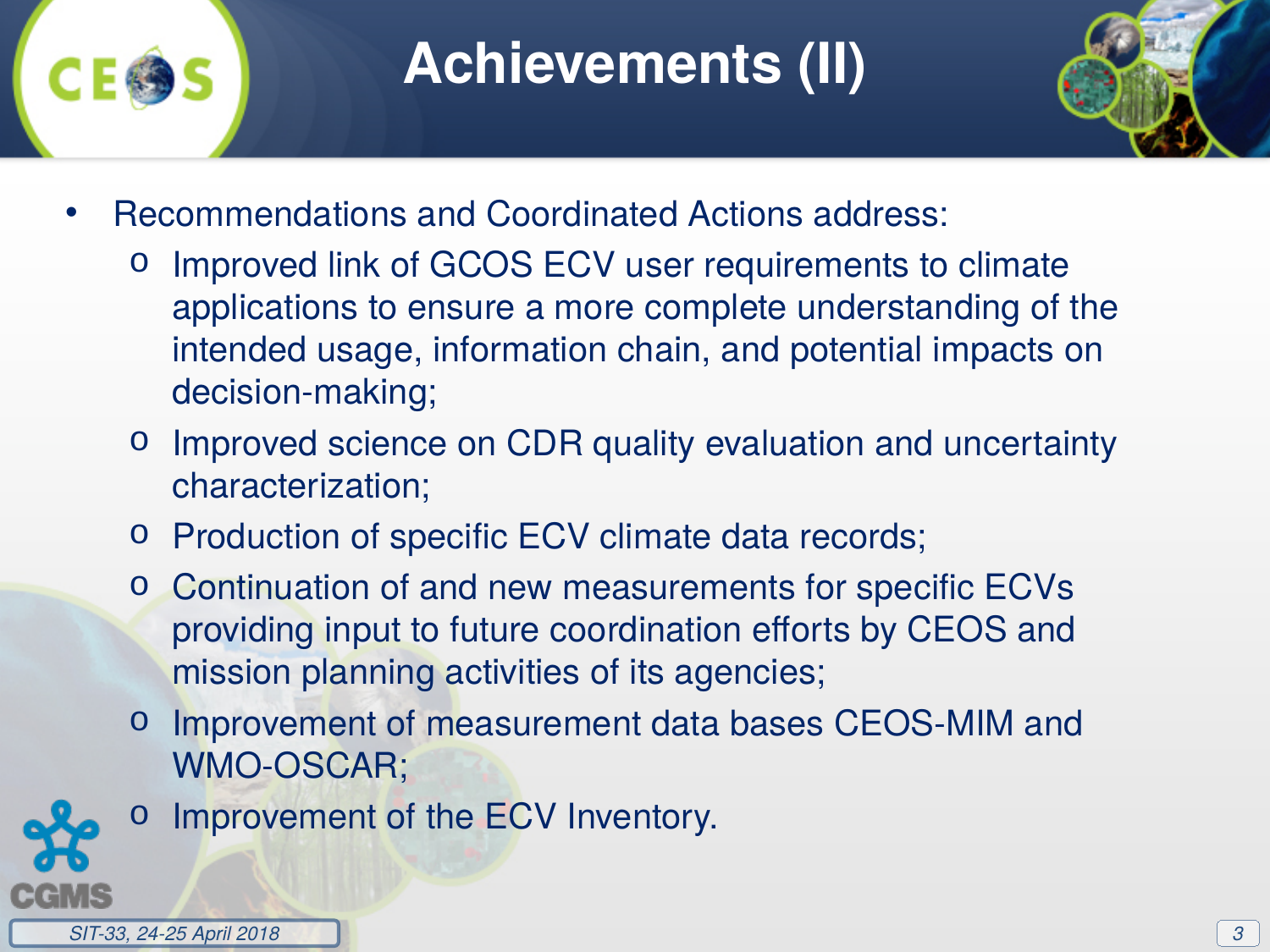

# Achievements (II)
Recommendations and Coordinated Actions address:
Improved link of GCOS ECV user requirements to climate applications to ensure a more complete understanding of the intended usage, information chain, and potential impacts on decision-making;
Improved science on CDR quality evaluation and uncertainty characterization;
Production of specific ECV climate data records;
Continuation of and new measurements for specific ECVs providing input to future coordination efforts by CEOS and mission planning activities of its agencies;
Improvement of measurement data bases CEOS-MIM and WMO-OSCAR;
Improvement of the ECV Inventory.

3